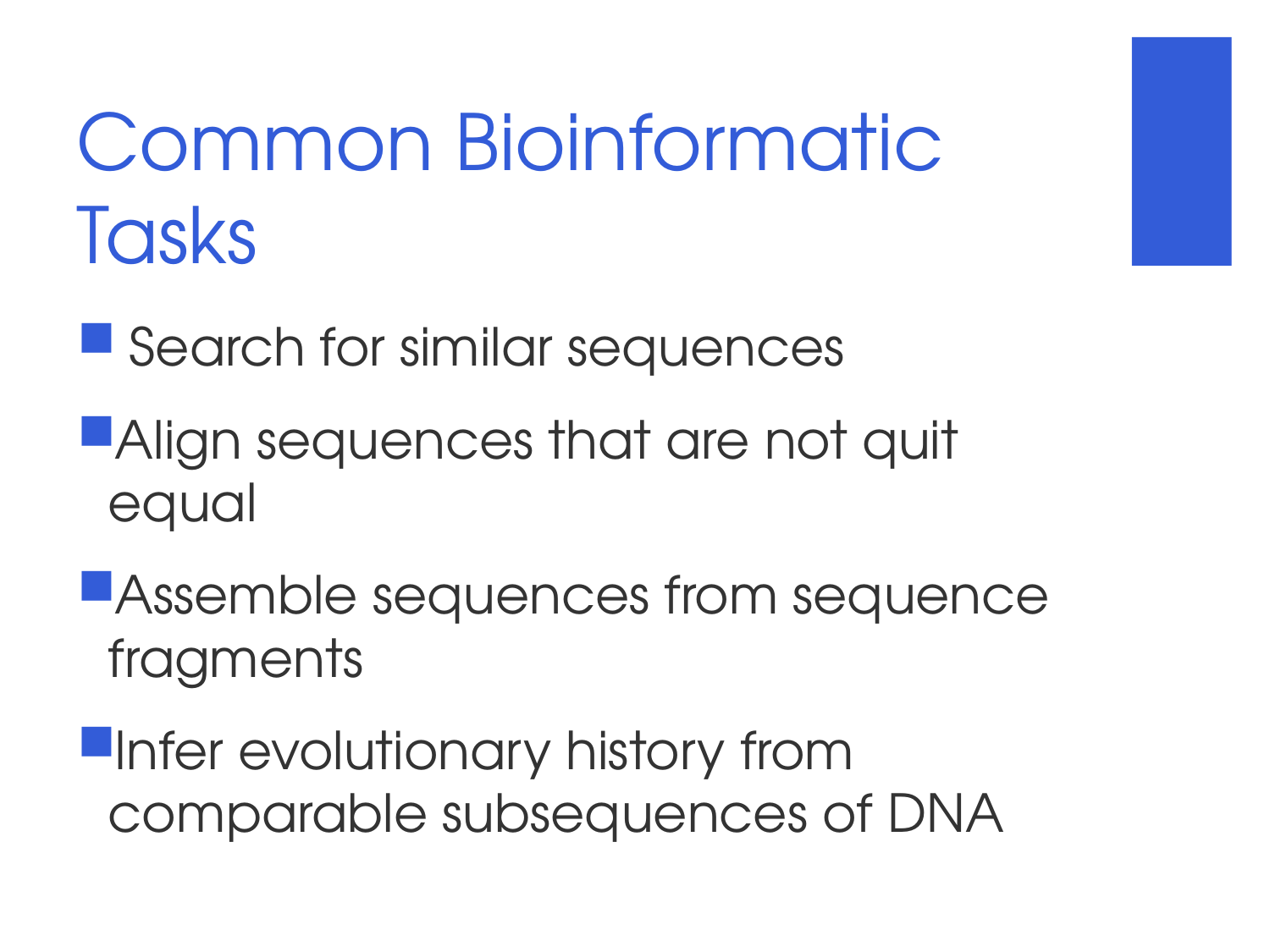

# Common Bioinformatic Tasks
 Search for similar sequences
Align sequences that are not quit equal
Assemble sequences from sequence fragments
Infer evolutionary history from comparable subsequences of DNA